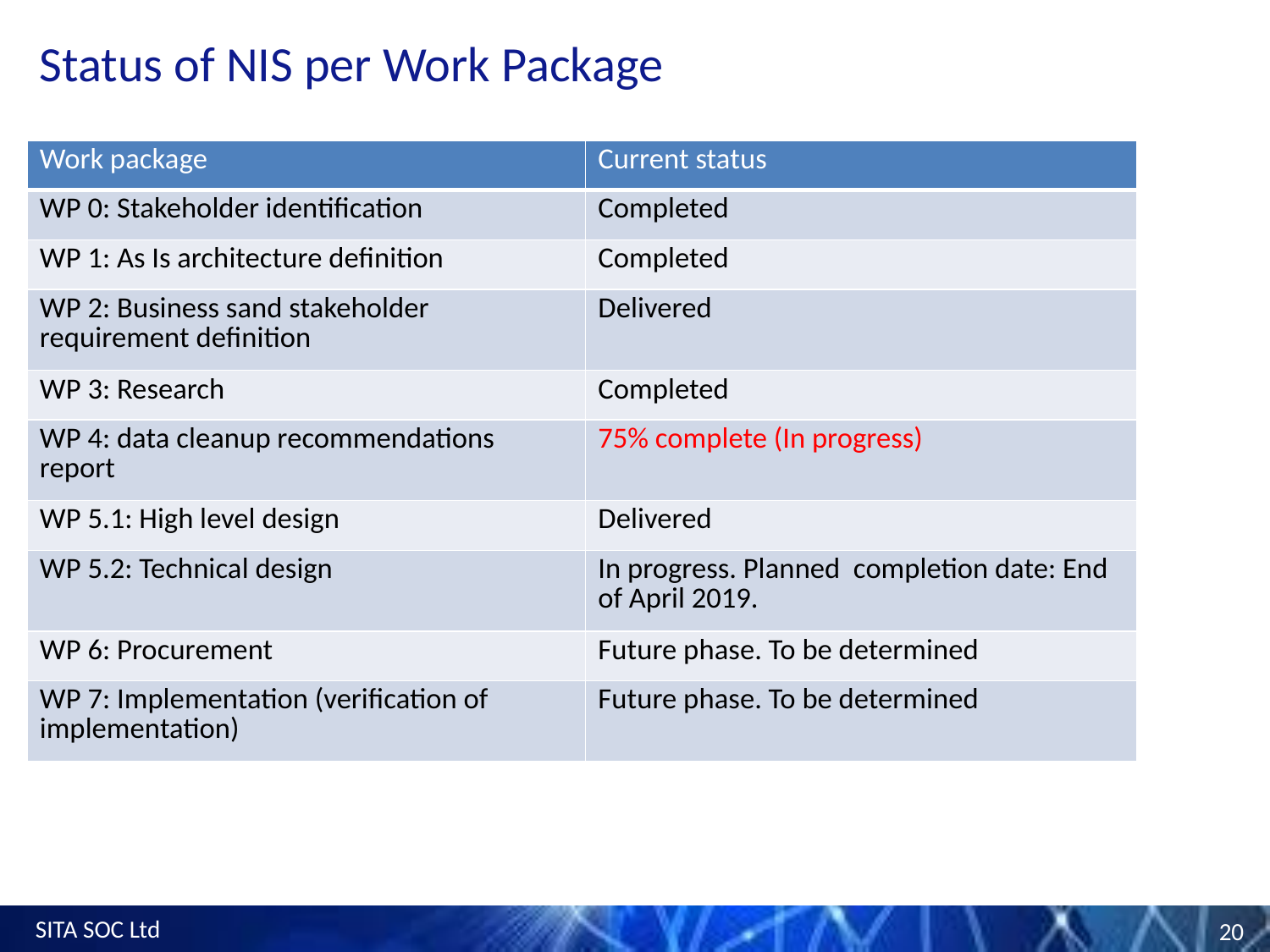

# Status of NIS per Work Package
| Work package | Current status |
| --- | --- |
| WP 0: Stakeholder identification | Completed |
| WP 1: As Is architecture definition | Completed |
| WP 2: Business sand stakeholder requirement definition | Delivered |
| WP 3: Research | Completed |
| WP 4: data cleanup recommendations report | 75% complete (In progress) |
| WP 5.1: High level design | Delivered |
| WP 5.2: Technical design | In progress. Planned completion date: End of April 2019. |
| WP 6: Procurement | Future phase. To be determined |
| WP 7: Implementation (verification of implementation) | Future phase. To be determined |